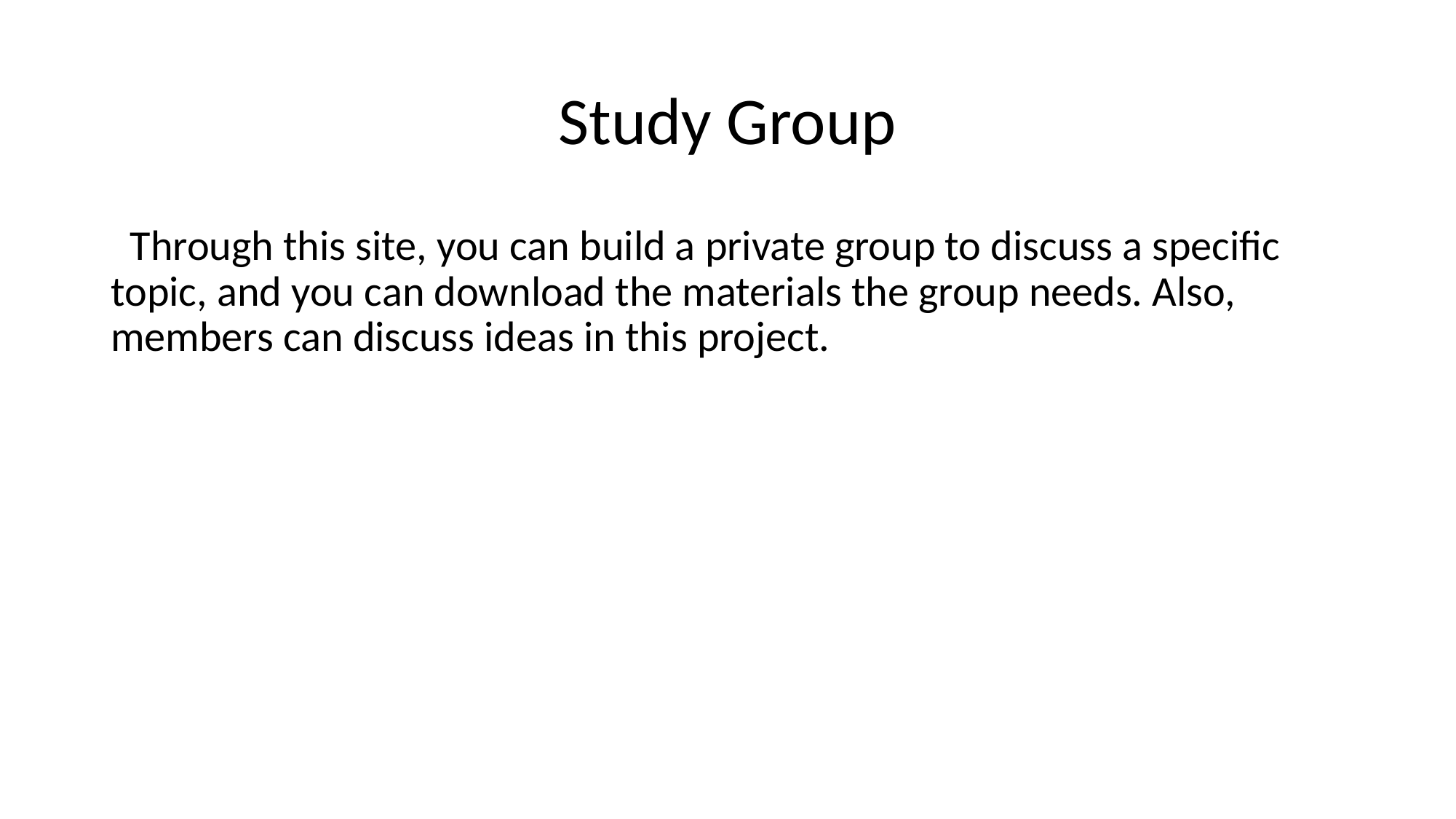

# Study Group
  Through this site, you can build a private group to discuss a specific topic, and you can download the materials the group needs. Also, members can discuss ideas in this project.